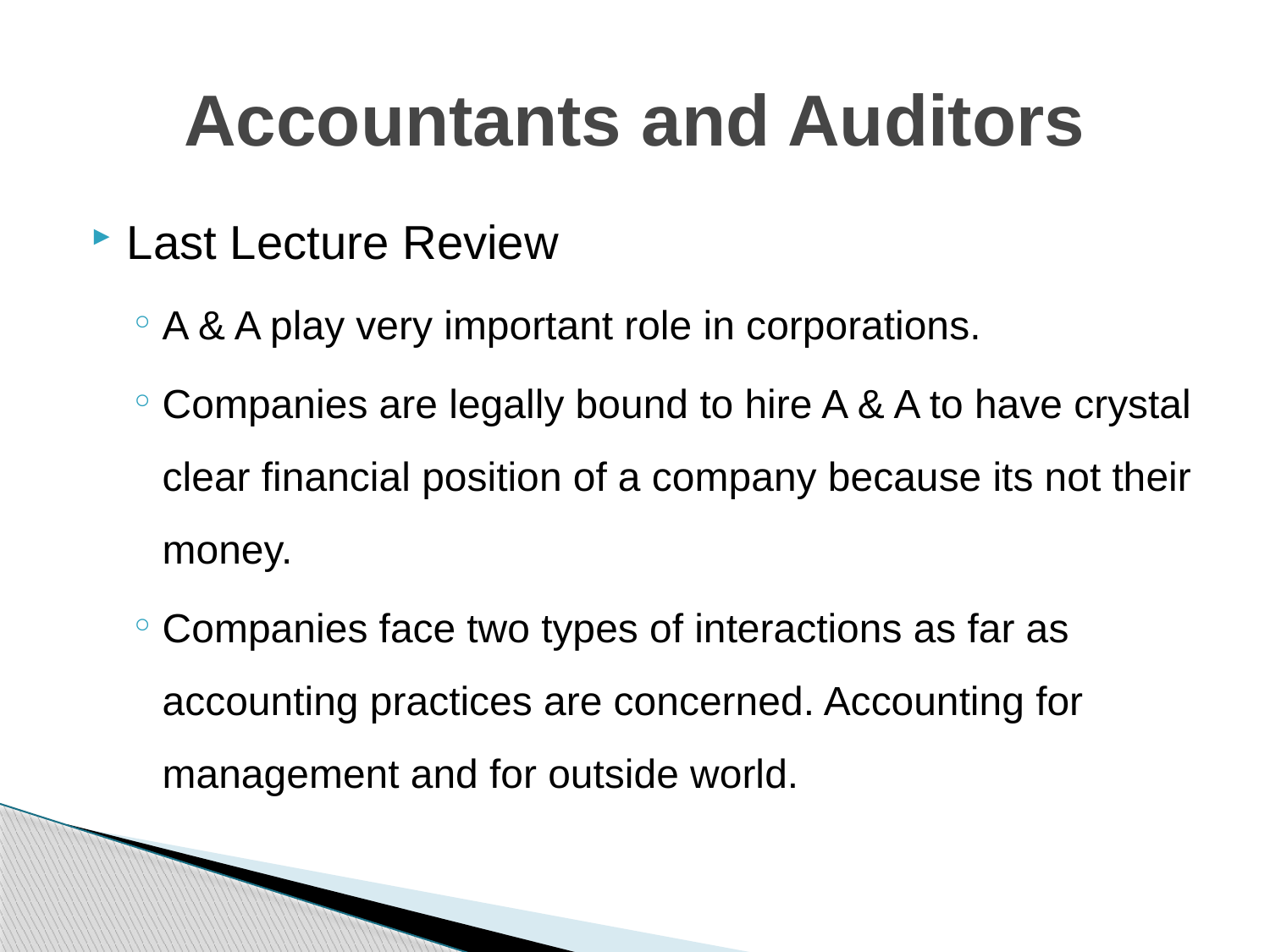

# Accountants and Auditors
Last Lecture Review
A & A play very important role in corporations.
Companies are legally bound to hire A & A to have crystal clear financial position of a company because its not their money.
Companies face two types of interactions as far as accounting practices are concerned. Accounting for management and for outside world.